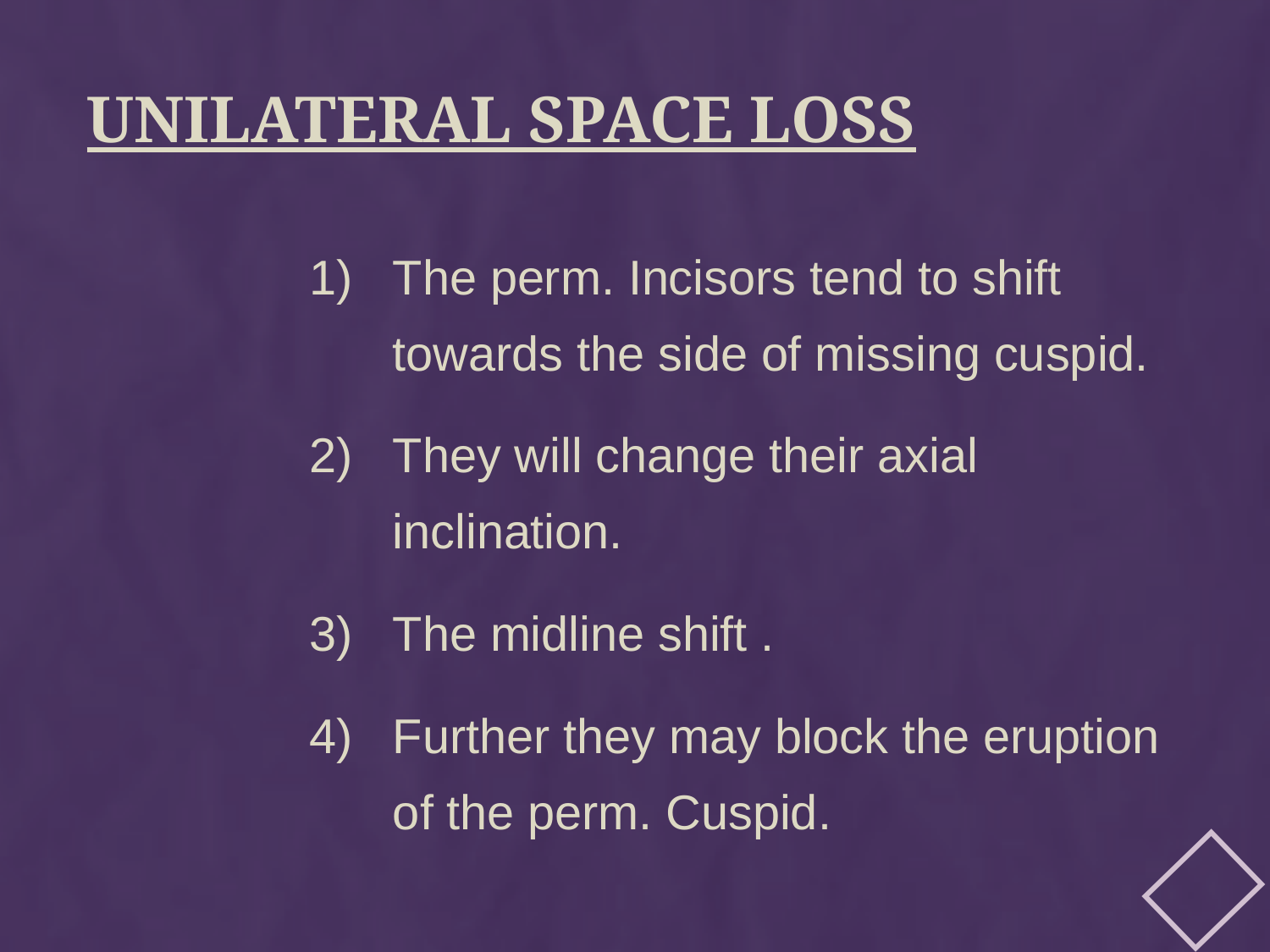

# UNILATERAL SPACE LOSS
The perm. Incisors tend to shift towards the side of missing cuspid.
They will change their axial inclination.
The midline shift .
Further they may block the eruption of the perm. Cuspid.